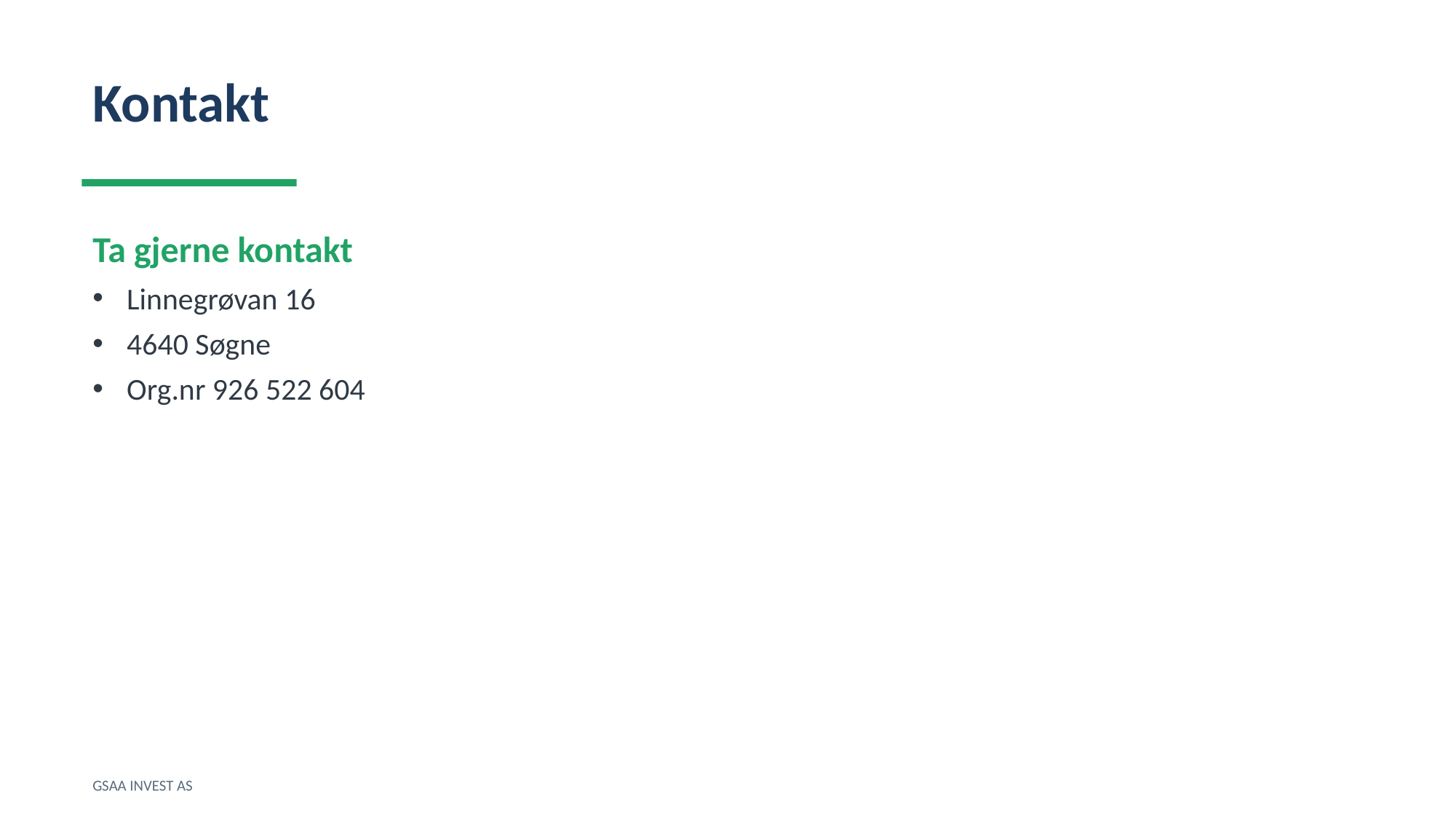

Kontakt

Ta gjerne kontakt
Linnegrøvan 16
4640 Søgne
Org.nr 926 522 604
GSAA INVEST AS